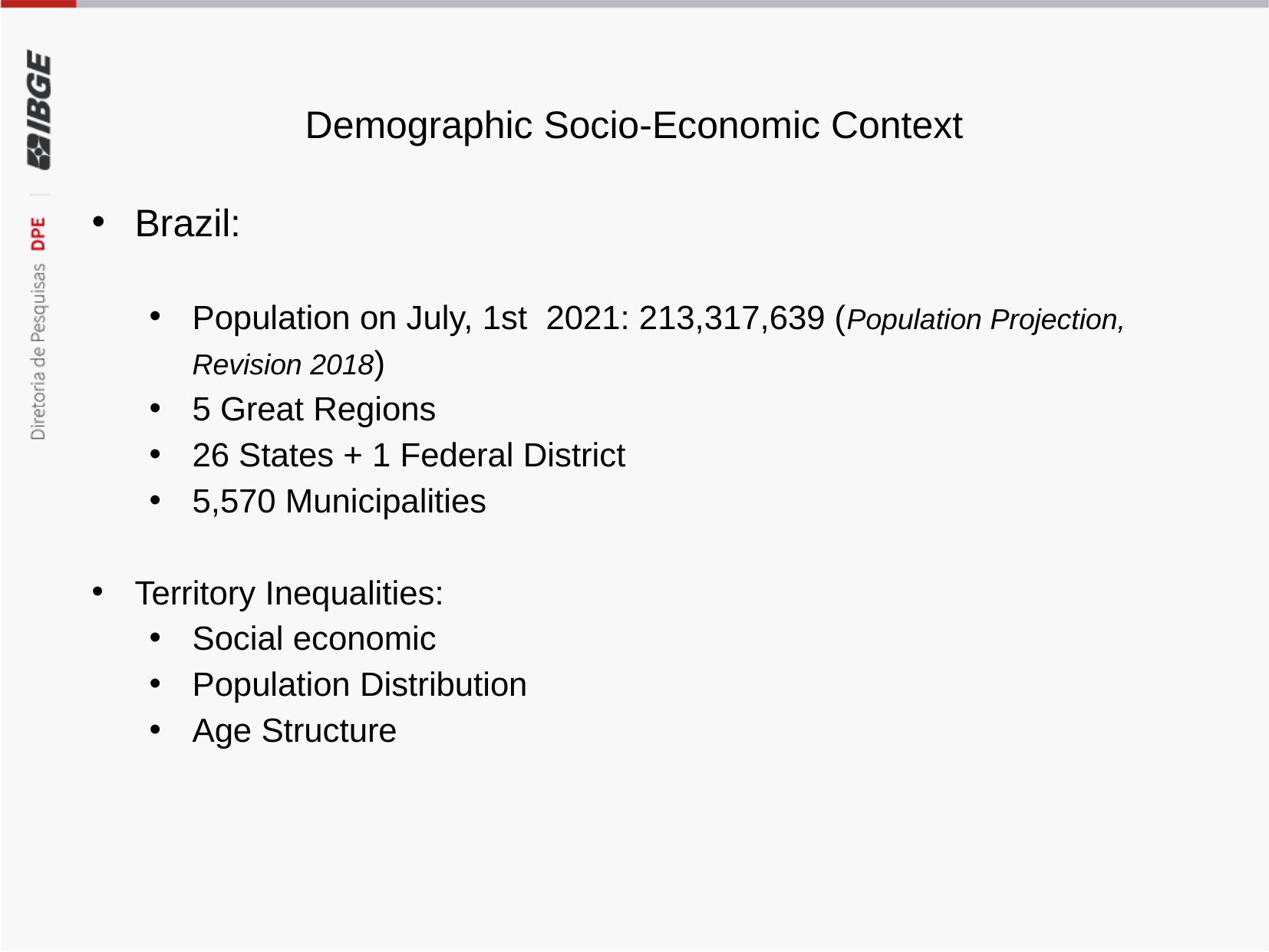

Demographic Socio-Economic Context

Brazil:

Population on July, 1st  2021: 213,317,639 (Population Projection, Revision 2018)
5 Great Regions
26 States + 1 Federal District
5,570 Municipalities

Territory Inequalities:
Social economic
Population Distribution
Age Structure